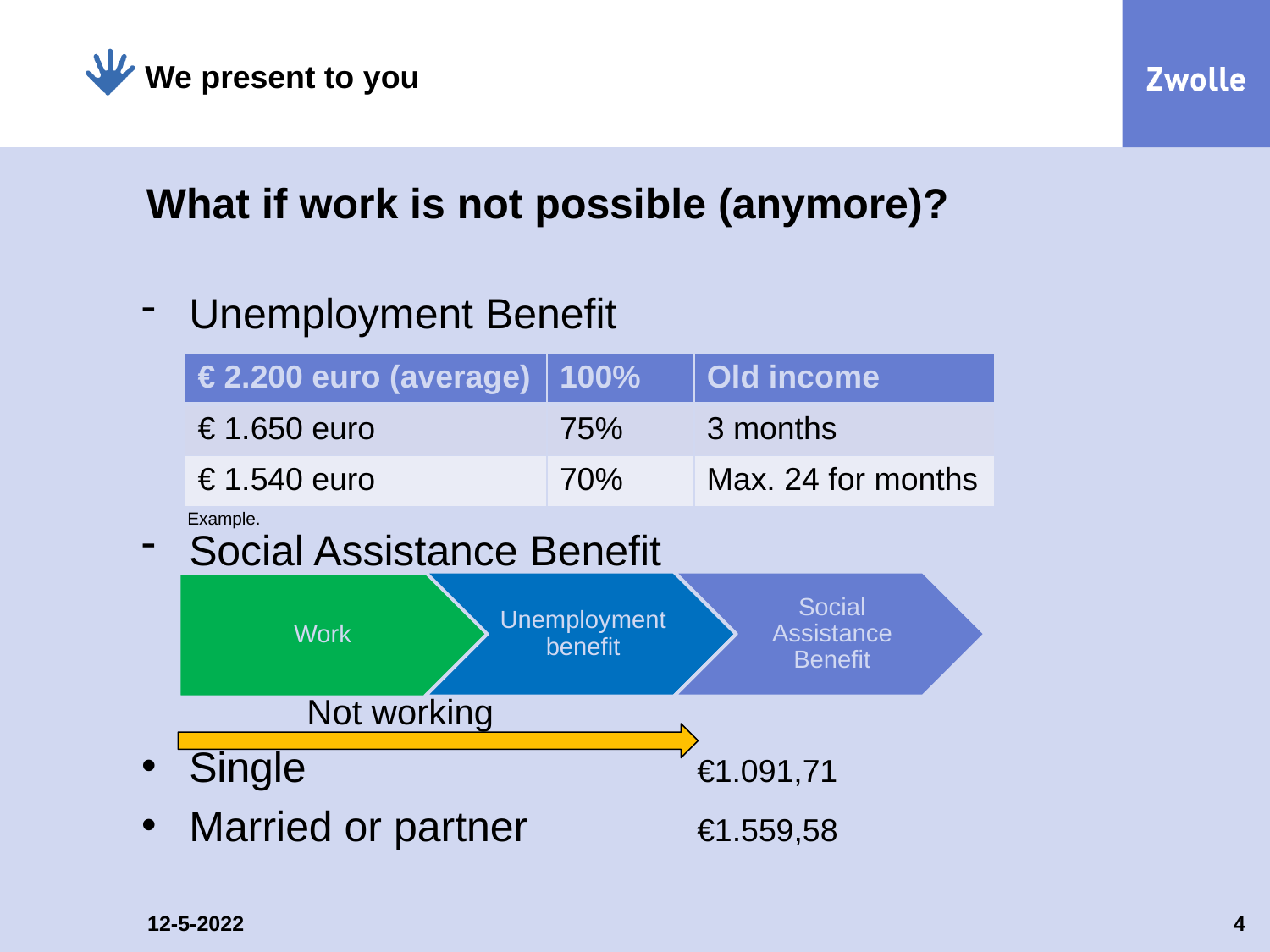

We present to you

# What if work is not possible (anymore)?
Unemployment Benefit

Social Assistance Benefit

                 Not working
Single				€1.091,71
Married or partner 		€1.559,58
| € 2.200 euro (average) | 100% | Old income |
| --- | --- | --- |
| € 1.650 euro | 75% | 3 months |
| € 1.540 euro | 70% | Max. 24 for months |
Work
Unemployment benefit
Social Assistance Benefit
Example.

12-5-2022
4